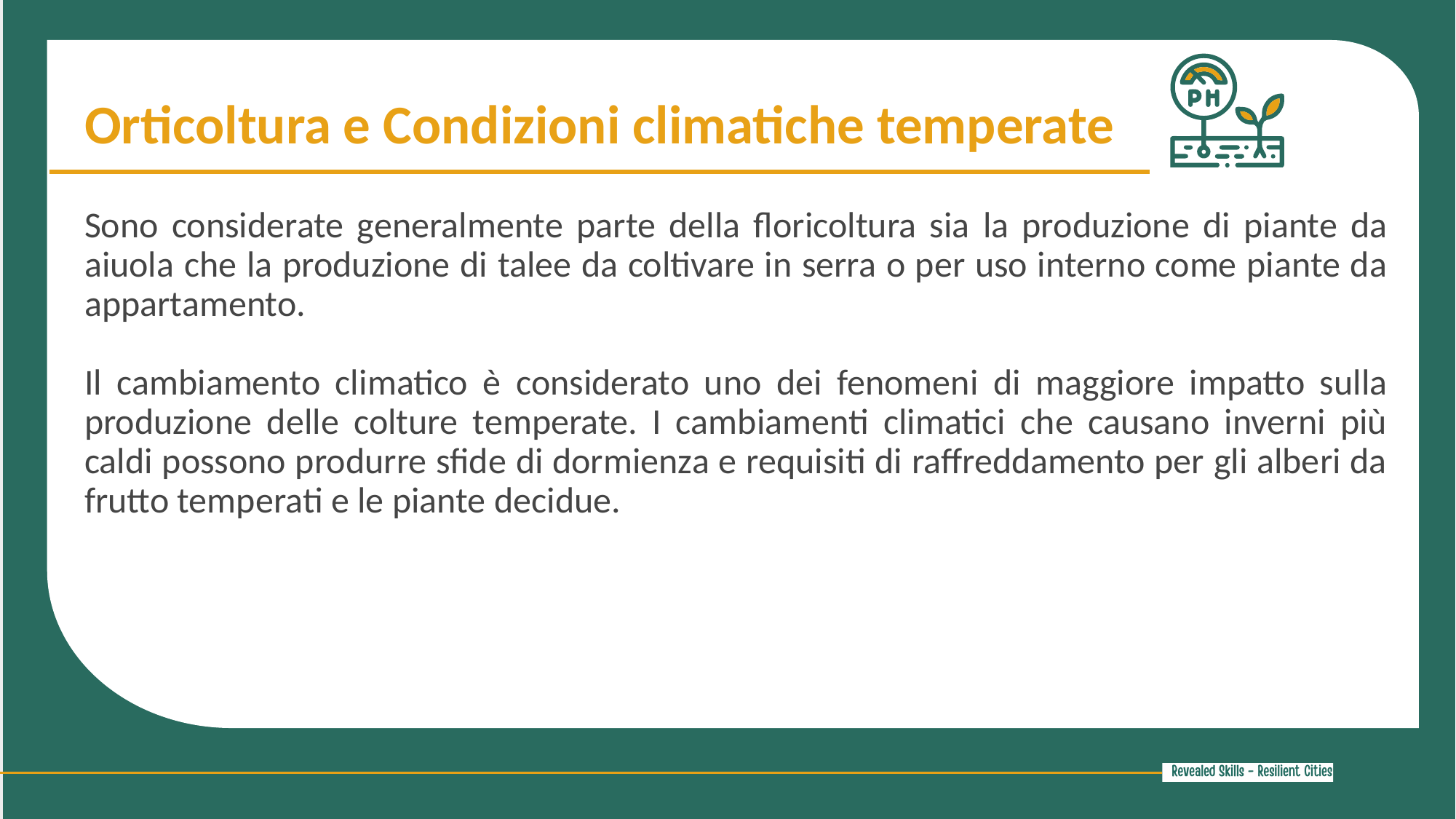

Orticoltura e Condizioni climatiche temperate
Sono considerate generalmente parte della floricoltura sia la produzione di piante da aiuola che la produzione di talee da coltivare in serra o per uso interno come piante da appartamento.

Il cambiamento climatico è considerato uno dei fenomeni di maggiore impatto sulla produzione delle colture temperate. I cambiamenti climatici che causano inverni più caldi possono produrre sfide di dormienza e requisiti di raffreddamento per gli alberi da frutto temperati e le piante decidue.